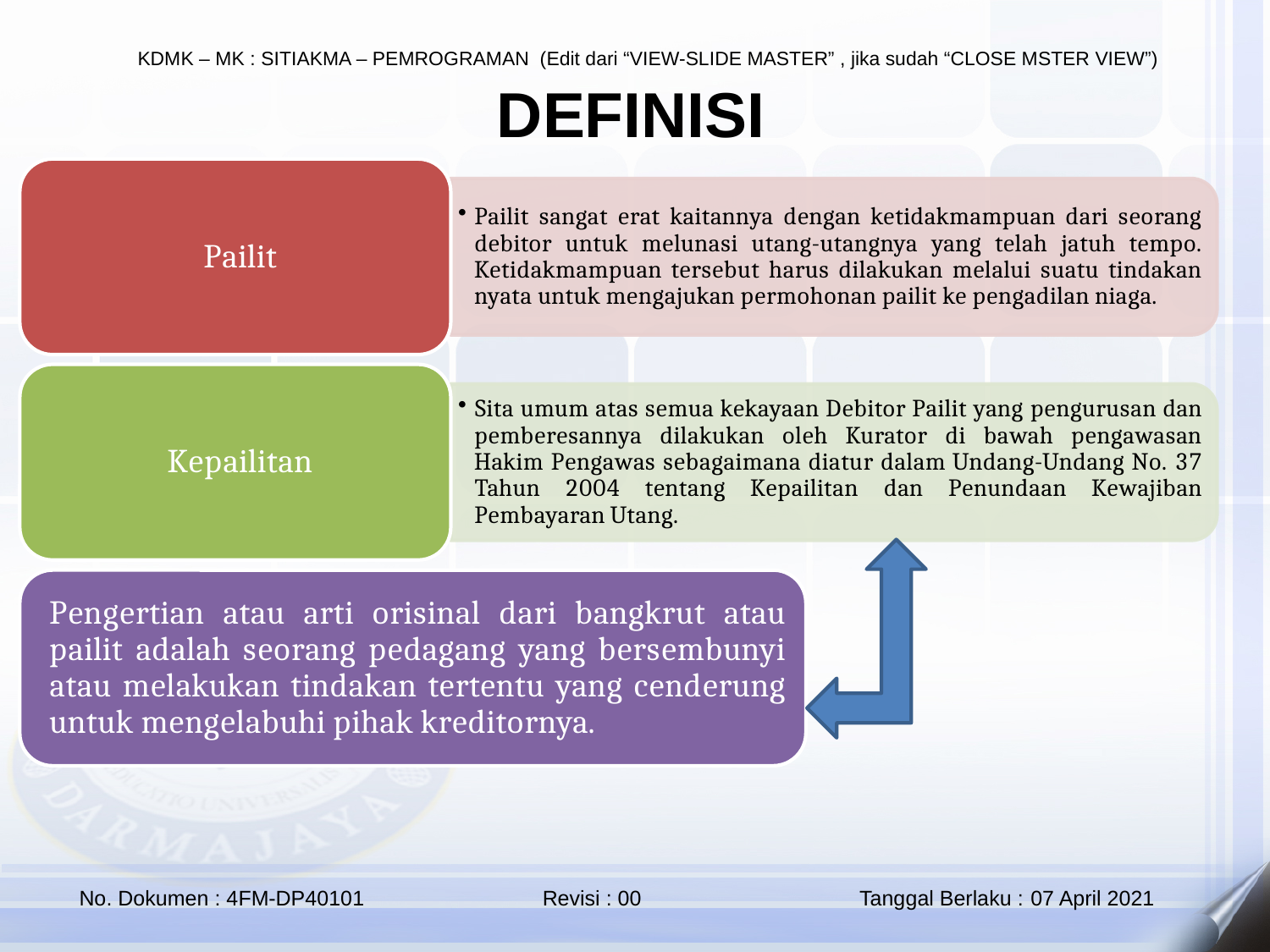

# DEFINISI
Pailit sangat erat kaitannya dengan ketidakmampuan dari seorang debitor untuk melunasi utang-utangnya yang telah jatuh tempo. Ketidakmampuan tersebut harus dilakukan melalui suatu tindakan nyata untuk mengajukan permohonan pailit ke pengadilan niaga.
Pailit
Sita umum atas semua kekayaan Debitor Pailit yang pengurusan dan pemberesannya dilakukan oleh Kurator di bawah pengawasan Hakim Pengawas sebagaimana diatur dalam Undang-Undang No. 37 Tahun 2004 tentang Kepailitan dan Penundaan Kewajiban Pembayaran Utang.
Kepailitan
Pengertian atau arti orisinal dari bangkrut atau pailit adalah seorang pedagang yang bersembunyi atau melakukan tindakan tertentu yang cenderung untuk mengelabuhi pihak kreditornya.